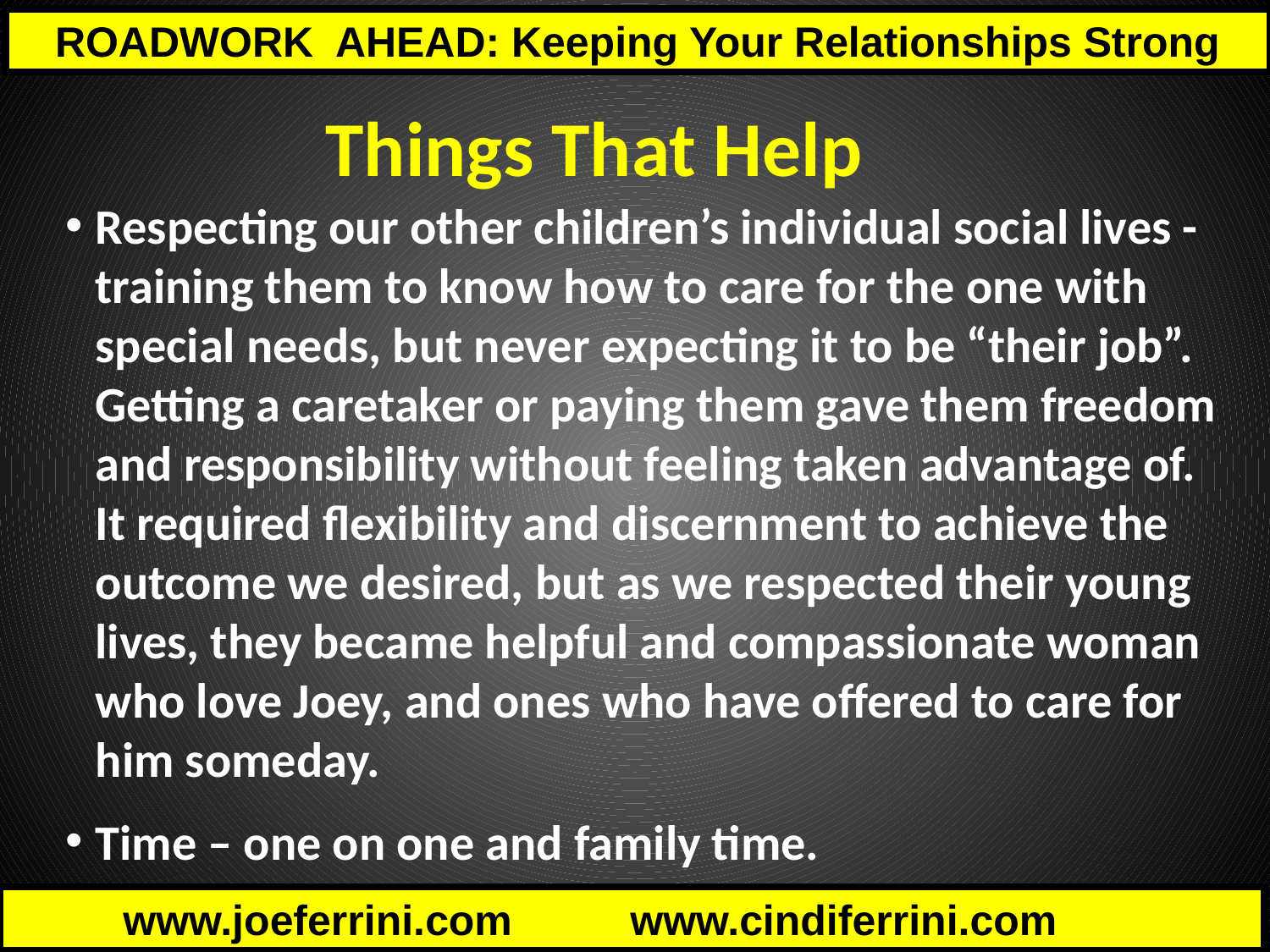

Things That Help

Respecting our other children’s individual social lives - training them to know how to care for the one with special needs, but never expecting it to be “their job”. Getting a caretaker or paying them gave them freedom and responsibility without feeling taken advantage of. It required flexibility and discernment to achieve the outcome we desired, but as we respected their young lives, they became helpful and compassionate woman who love Joey, and ones who have offered to care for him someday.

Time – one on one and family time.